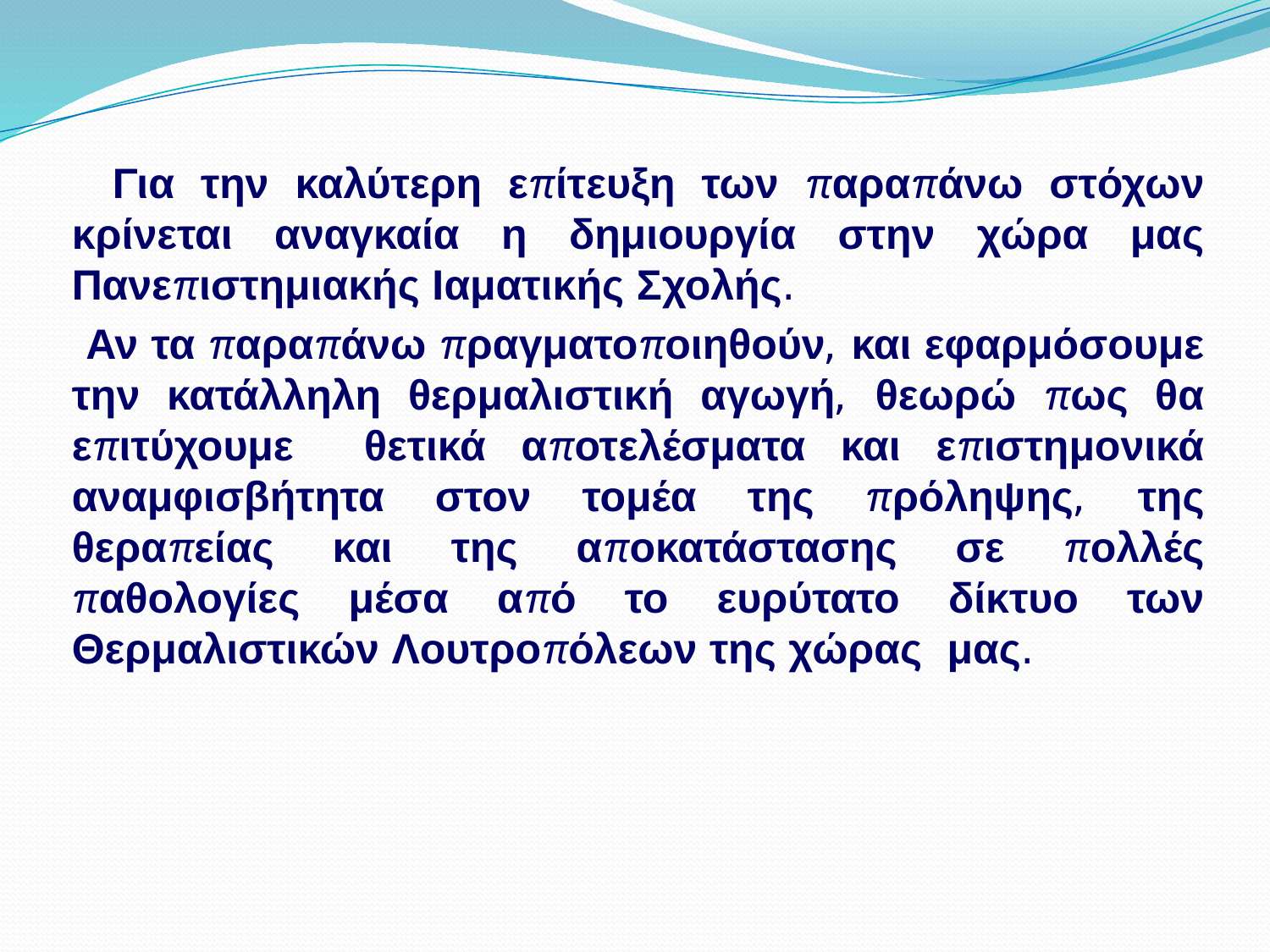

Για την καλύτερη επίτευξη των παραπάνω στόχων κρίνεται αναγκαία η δημιουργία στην χώρα μας Πανεπιστημιακής Ιαματικής Σχολής.
    Αν τα παραπάνω πραγματοποιηθούν, και εφαρμόσουμε την κατάλληλη θερμαλιστική αγωγή, θεωρώ πως θα επιτύχουμε  θετικά αποτελέσματα και επιστημονικά αναμφισβήτητα στον τομέα της πρόληψης, της θεραπείας και της αποκατάστασης σε πολλές παθολογίες μέσα από το ευρύτατο δίκτυο των Θερμαλιστικών Λουτροπόλεων της χώρας  μας.